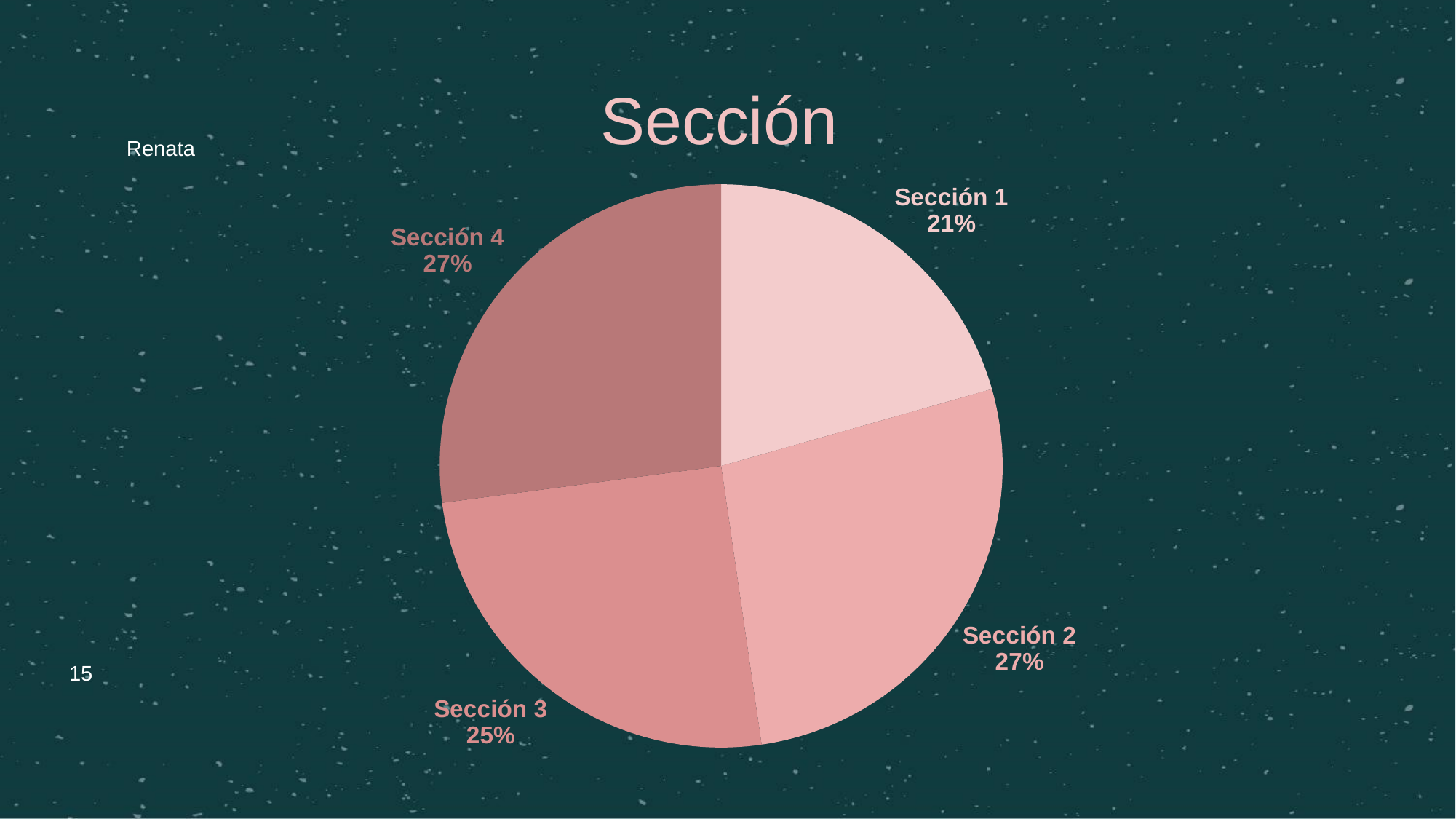

# Sección
Renata

### Chart

| Category | Columna1 |
|---|---|
| Sección 1 | 0.206 |
| Sección 2 | 0.271 |
| Sección 3 | 0.252 |
| Sección 4 | 0.271 |
15